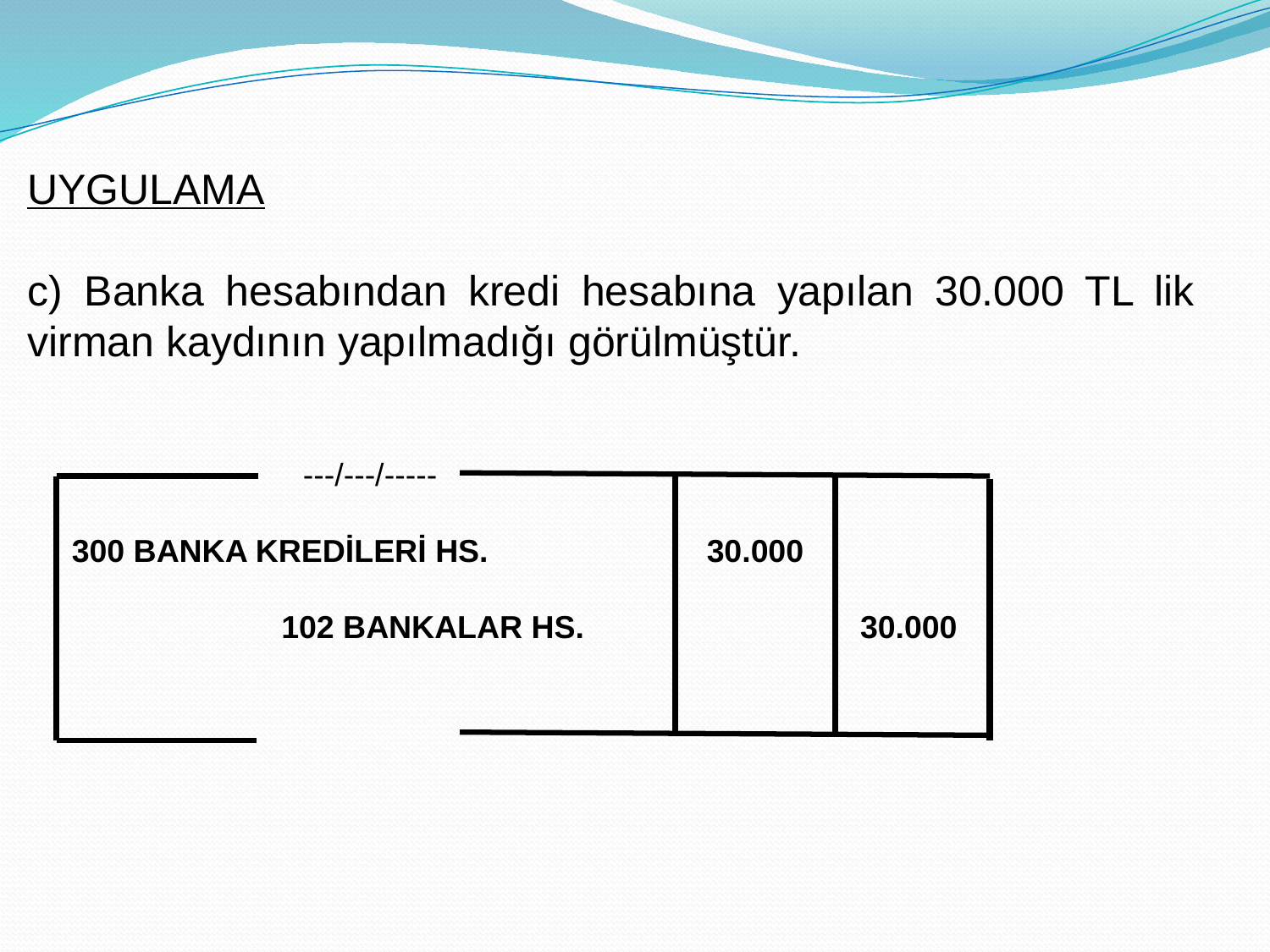

UYGULAMA

c) Banka hesabından kredi hesabına yapılan 30.000 TL lik virman kaydının yapılmadığı görülmüştür.

                               ---/---/-----

     300 BANKA KREDİLERİ HS. 		     30.000

		102 BANKALAR HS. 		        30.000